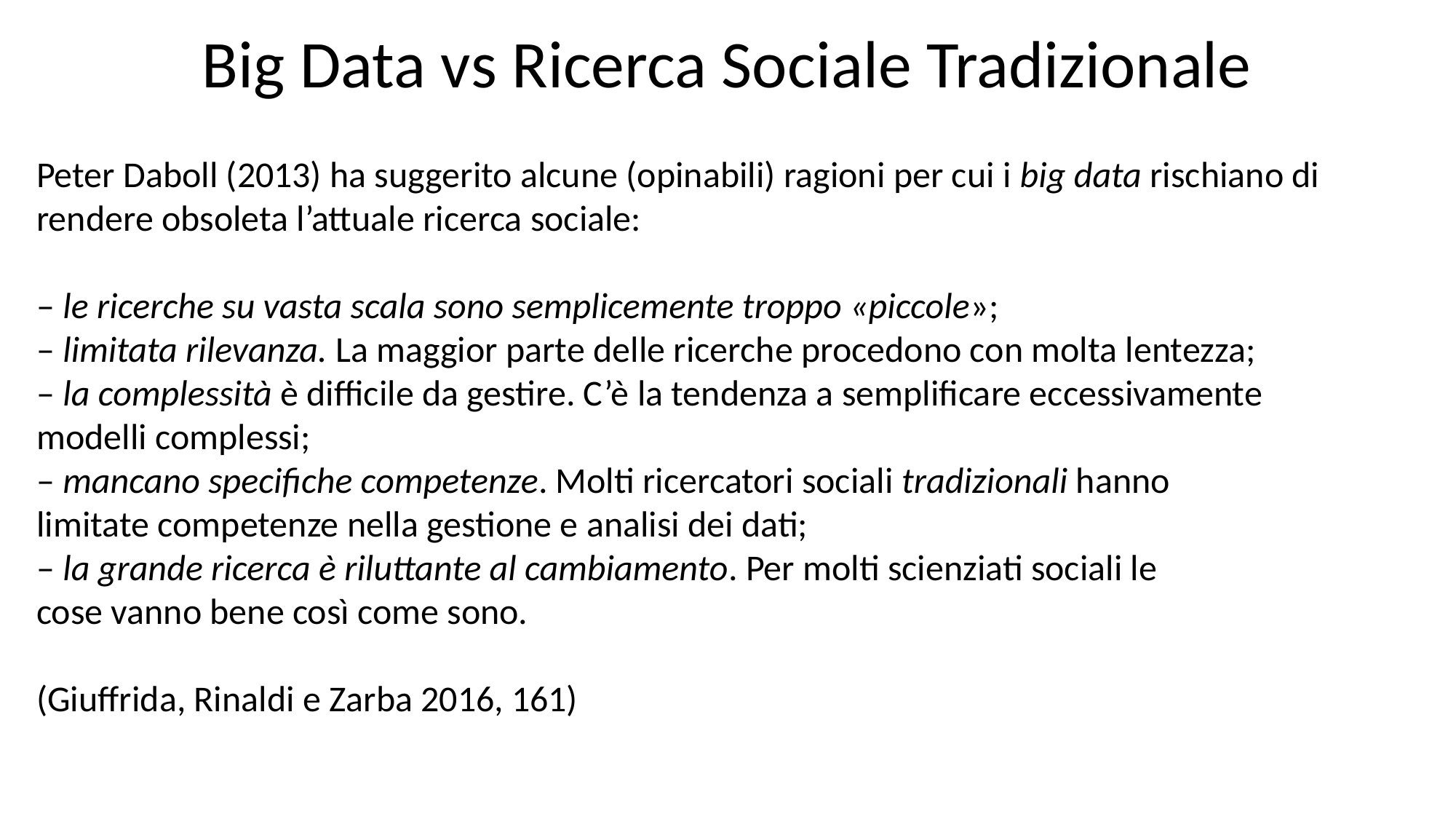

# Big Data vs Ricerca Sociale Tradizionale
Peter Daboll (2013) ha suggerito alcune (opinabili) ragioni per cui i big data rischiano di rendere obsoleta l’attuale ricerca sociale:

– le ricerche su vasta scala sono semplicemente troppo «piccole»;
– limitata rilevanza. La maggior parte delle ricerche procedono con molta lentezza;
– la complessità è difficile da gestire. C’è la tendenza a semplificare eccessivamente
modelli complessi;
– mancano specifiche competenze. Molti ricercatori sociali tradizionali hanno
limitate competenze nella gestione e analisi dei dati;
– la grande ricerca è riluttante al cambiamento. Per molti scienziati sociali le
cose vanno bene così come sono.

(Giuffrida, Rinaldi e Zarba 2016, 161)